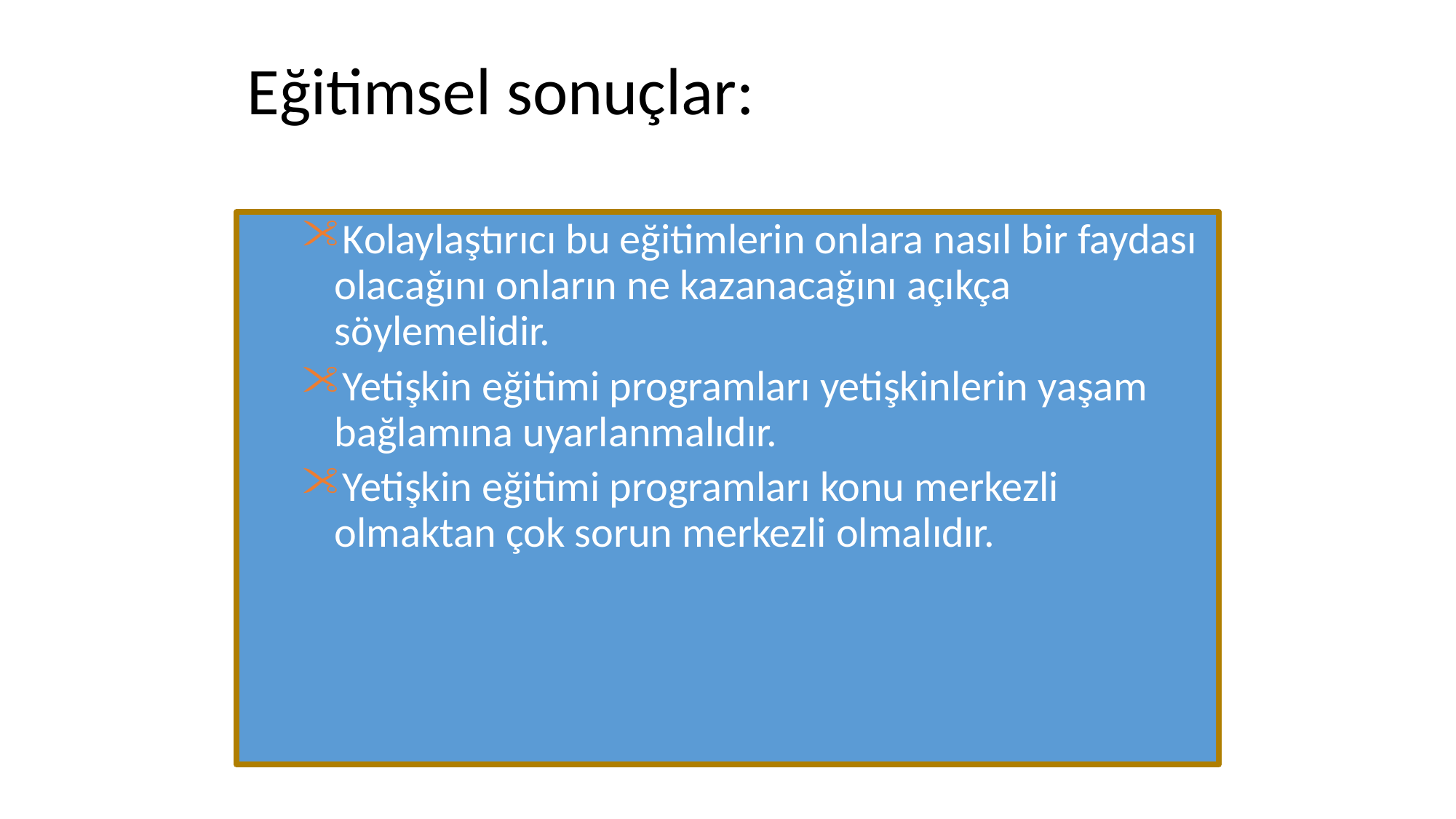

# Eğitimsel sonuçlar:
Kolaylaştırıcı bu eğitimlerin onlara nasıl bir faydası olacağını onların ne kazanacağını açıkça söylemelidir.
Yetişkin eğitimi programları yetişkinlerin yaşam bağlamına uyarlanmalıdır.
Yetişkin eğitimi programları konu merkezli olmaktan çok sorun merkezli olmalıdır.